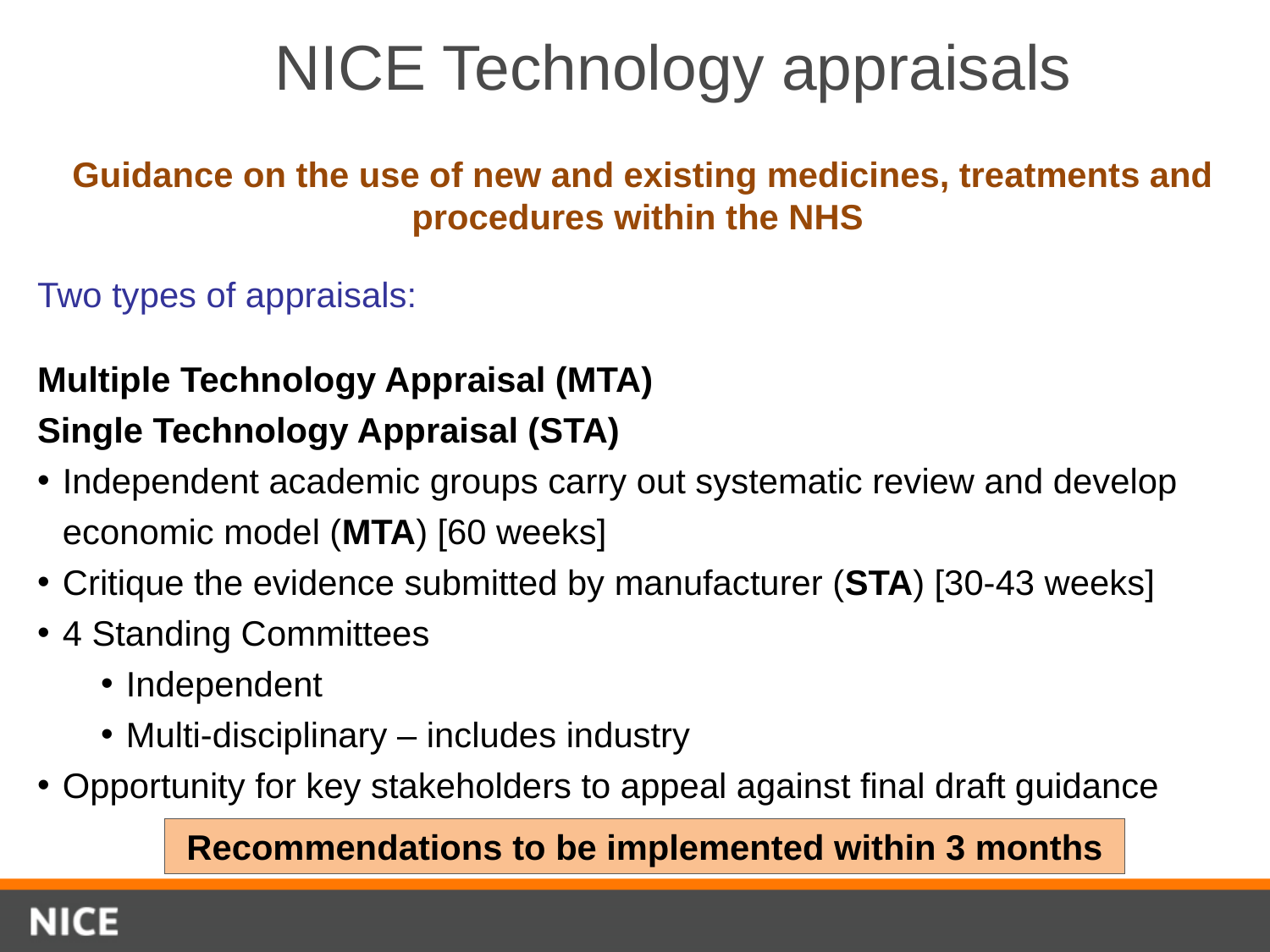

# NICE Technology appraisals
Guidance on the use of new and existing medicines, treatments and procedures within the NHS
Two types of appraisals:

Multiple Technology Appraisal (MTA)
Single Technology Appraisal (STA)
Independent academic groups carry out systematic review and develop economic model (MTA) [60 weeks]
Critique the evidence submitted by manufacturer (STA) [30-43 weeks]
4 Standing Committees
Independent
Multi-disciplinary – includes industry
Opportunity for key stakeholders to appeal against final draft guidance
Recommendations to be implemented within 3 months